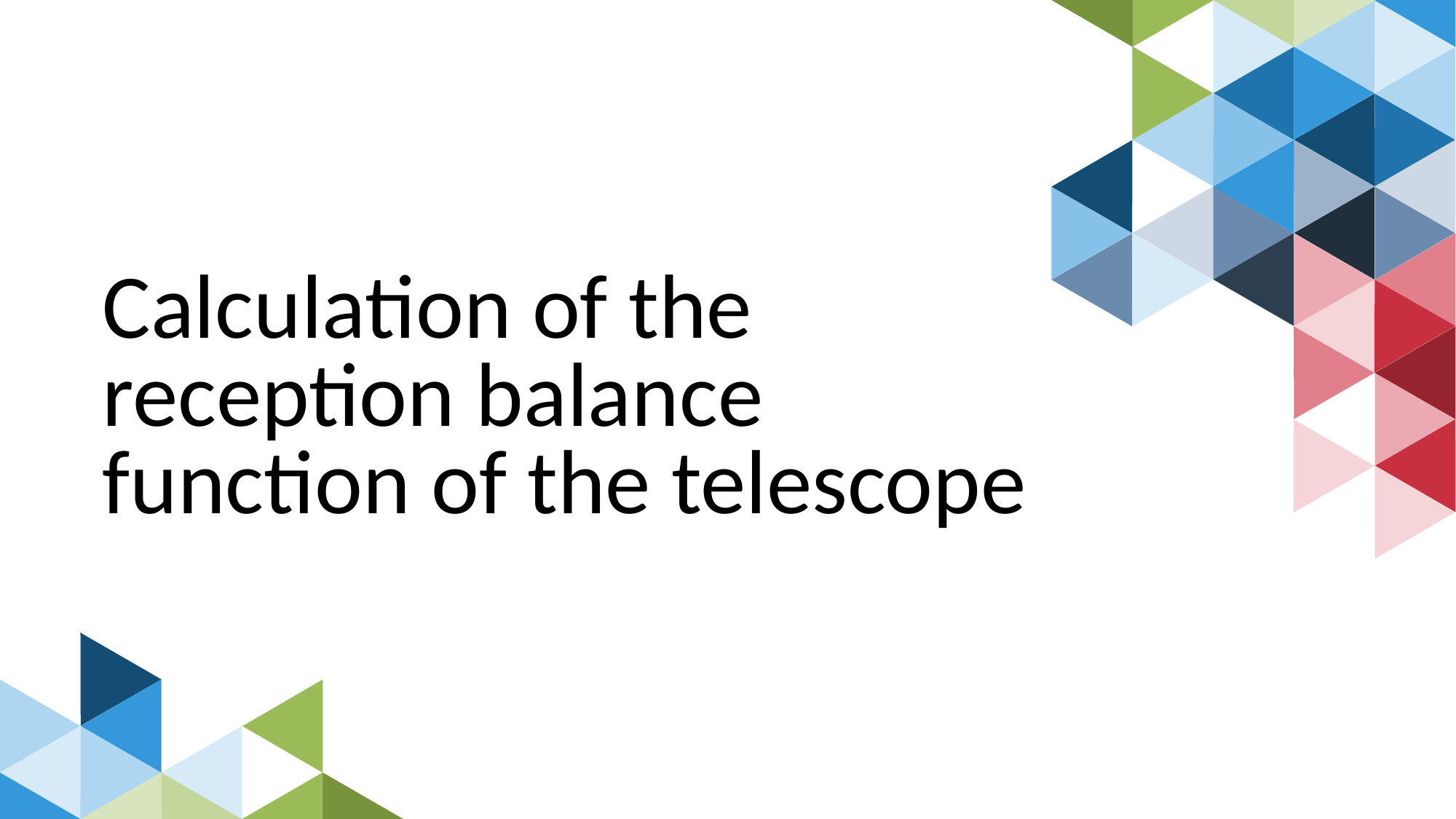

# Calculation of the reception balance function of the telescope